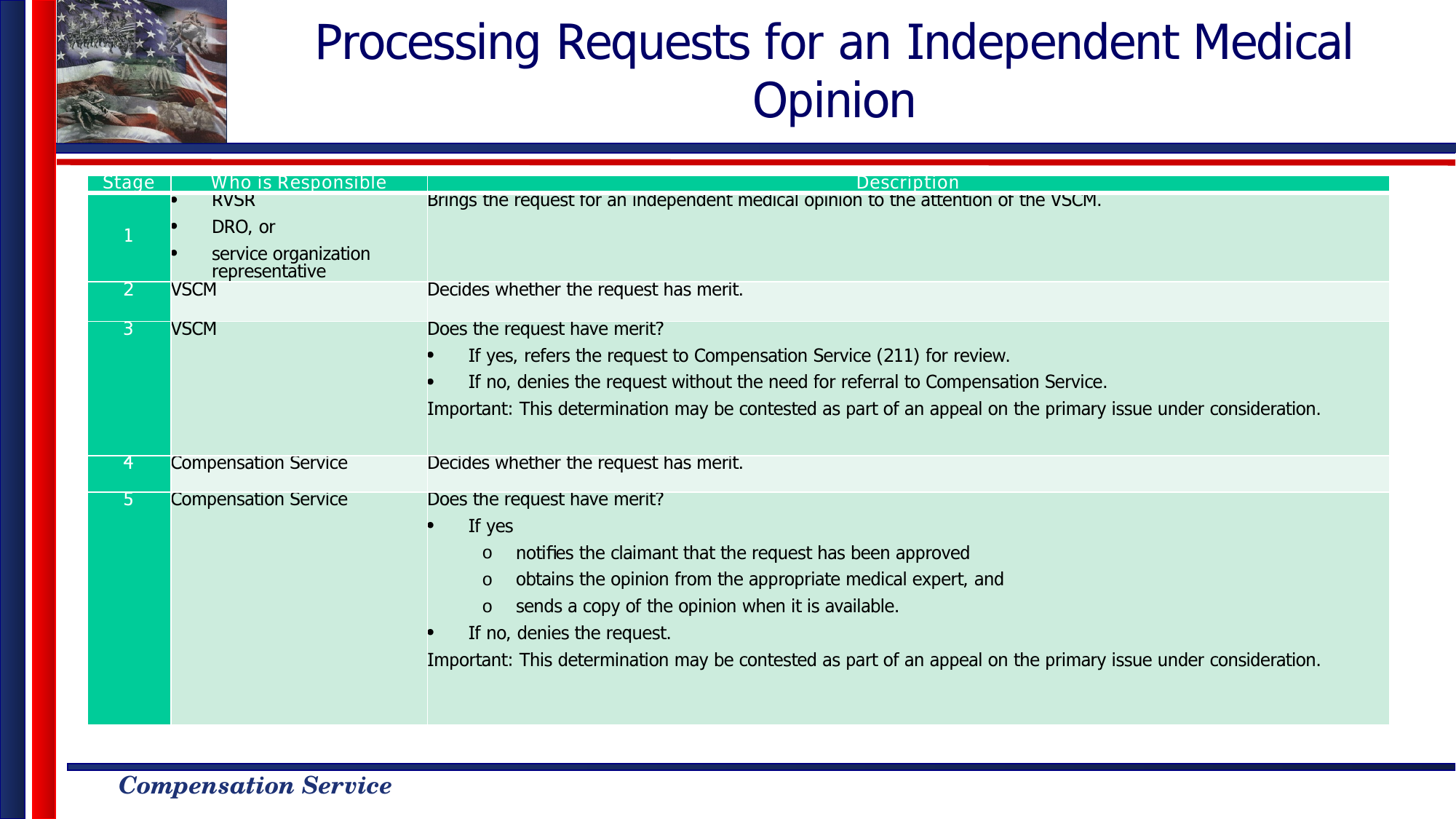

# Processing Requests for an Independent Medical Opinion
| Stage | Who is Responsible | Description |
| --- | --- | --- |
| 1 | RVSR DRO, or service organization representative | Brings the request for an independent medical opinion to the attention of the VSCM. |
| 2 | VSCM | Decides whether the request has merit. |
| 3 | VSCM | Does the request have merit? If yes, refers the request to Compensation Service (211) for review. If no, denies the request without the need for referral to Compensation Service. Important: This determination may be contested as part of an appeal on the primary issue under consideration. |
| 4 | Compensation Service | Decides whether the request has merit. |
| 5 | Compensation Service | Does the request have merit? If yes notifies the claimant that the request has been approved obtains the opinion from the appropriate medical expert, and sends a copy of the opinion when it is available. If no, denies the request. Important: This determination may be contested as part of an appeal on the primary issue under consideration. |